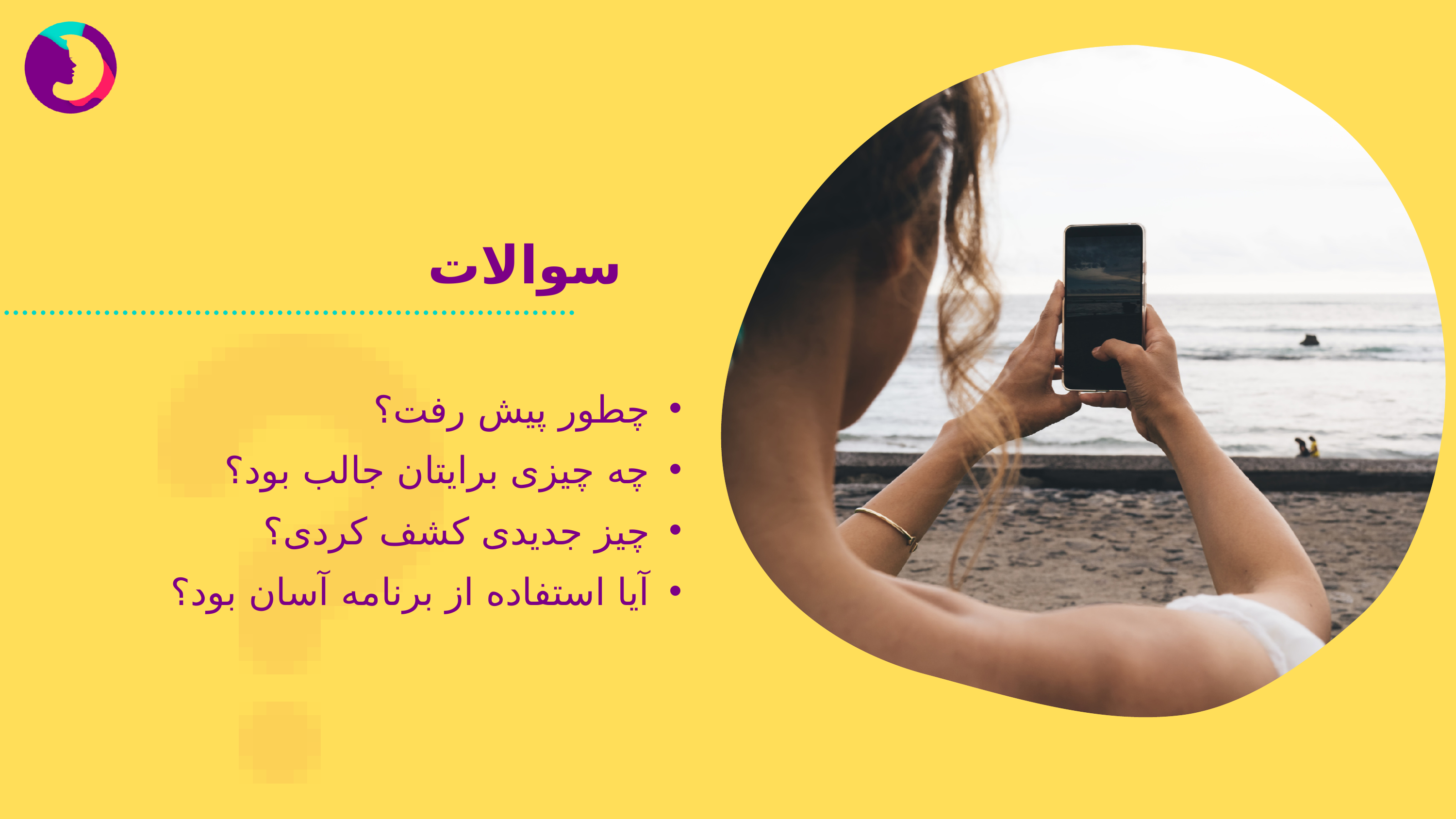

سوالات

چطور پیش رفت؟
چه چیزی برایتان جالب بود؟
چیز جدیدی کشف کردی؟
آیا استفاده از برنامه آسان بود؟